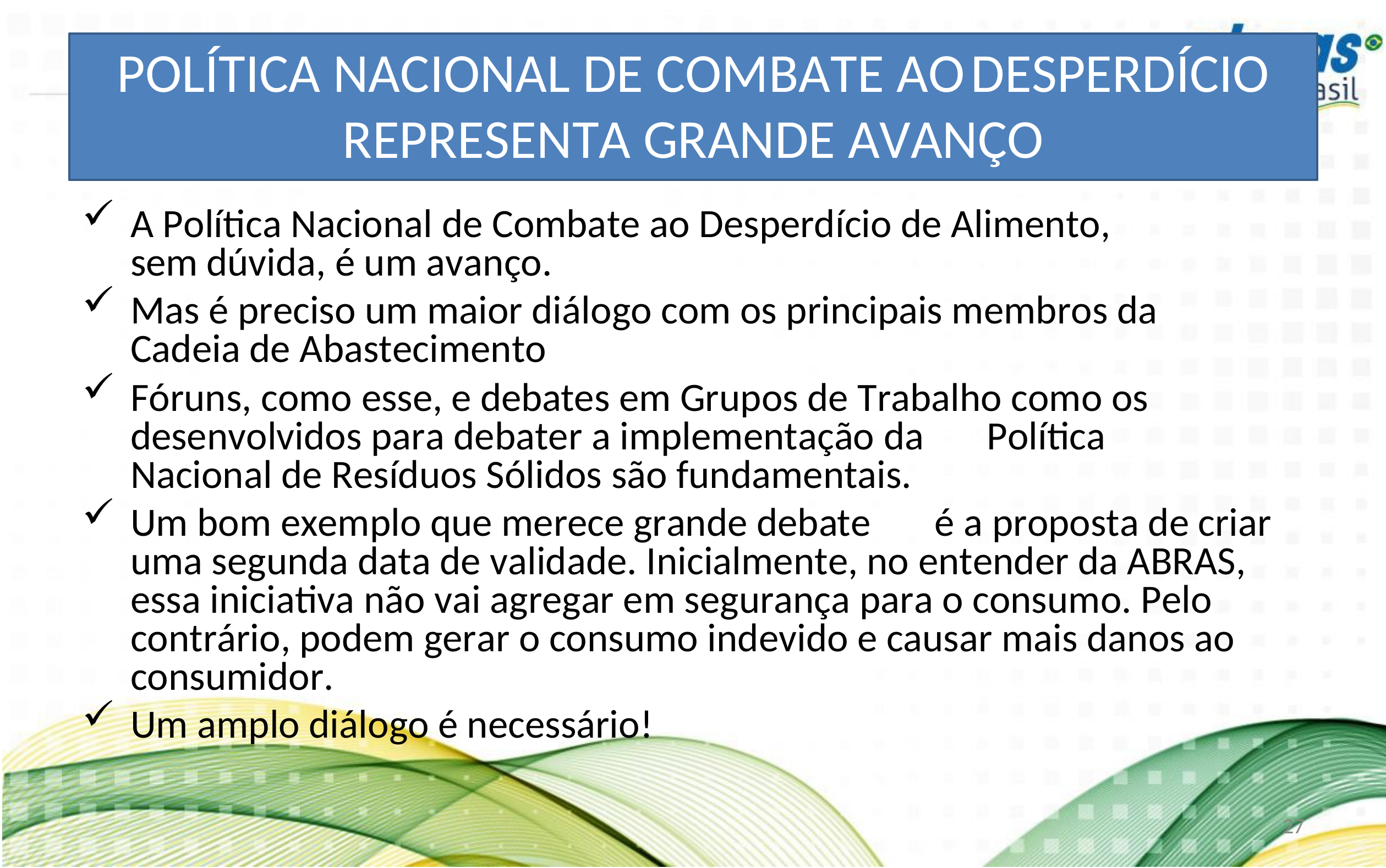

POLÍTICA NACIONAL DE COMBATE AO	DESPERDÍCIO
REPRESENTA GRANDE AVANÇO
A Política Nacional de Combate ao Desperdício de Alimento, sem dúvida, é um avanço.

Mas é preciso um maior diálogo com os principais membros da Cadeia de Abastecimento

Fóruns, como esse, e debates em Grupos de Trabalho como os desenvolvidos para debater a implementação da	Política Nacional de Resíduos Sólidos são fundamentais.

Um bom exemplo que merece grande debate	é a proposta de criar uma segunda data de validade. Inicialmente, no entender da ABRAS, essa iniciativa não vai agregar em segurança para o consumo. Pelo contrário, podem gerar o consumo indevido e causar mais danos ao consumidor.
Um amplo diálogo é necessário!
27